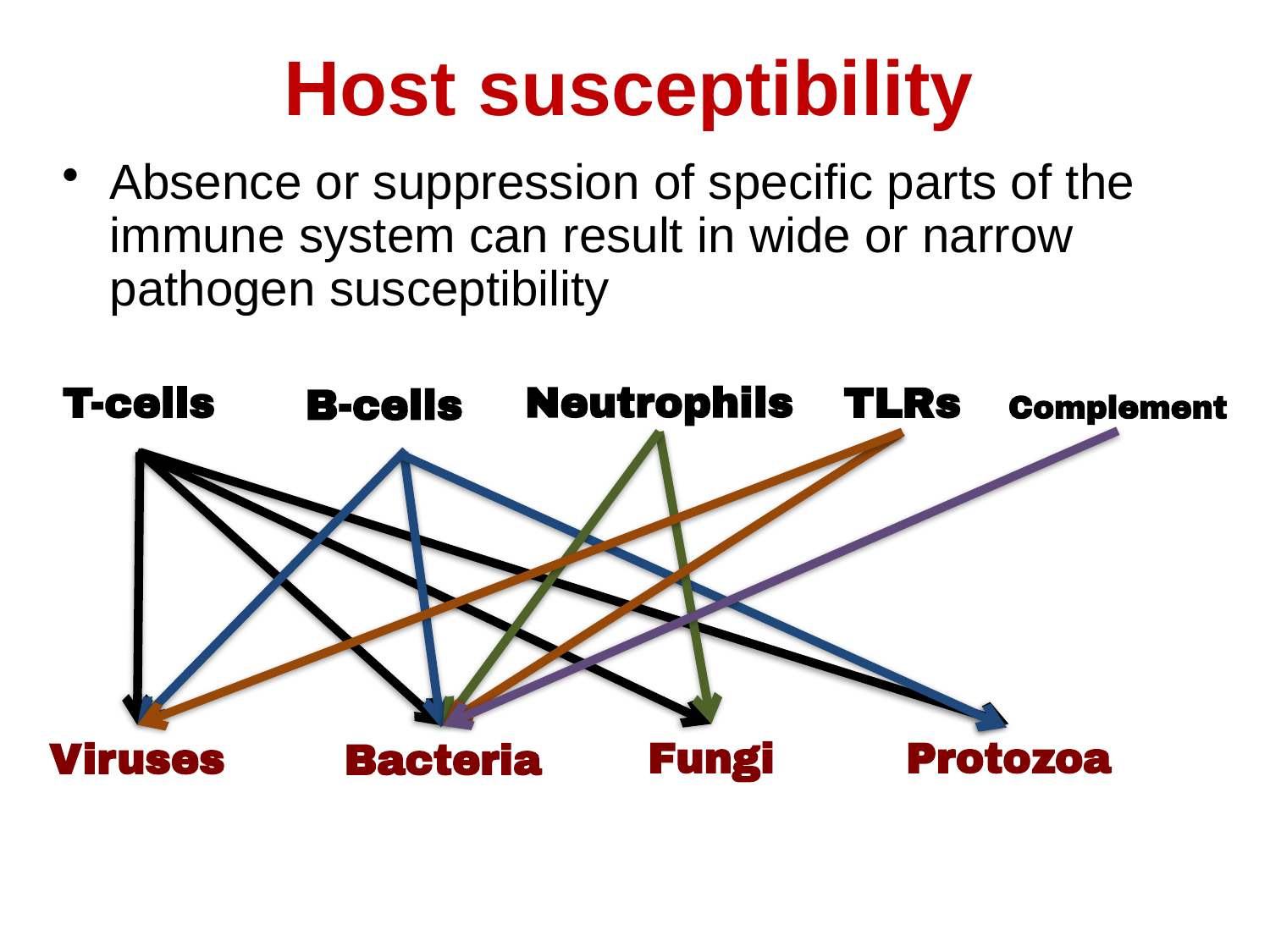

Host susceptibility
Absence or suppression of specific parts of the immune system can result in wide or narrow pathogen susceptibility
Neutrophils
TLRs
T-cells
B-cells
Complement
Fungi
Protozoa
Viruses
Bacteria